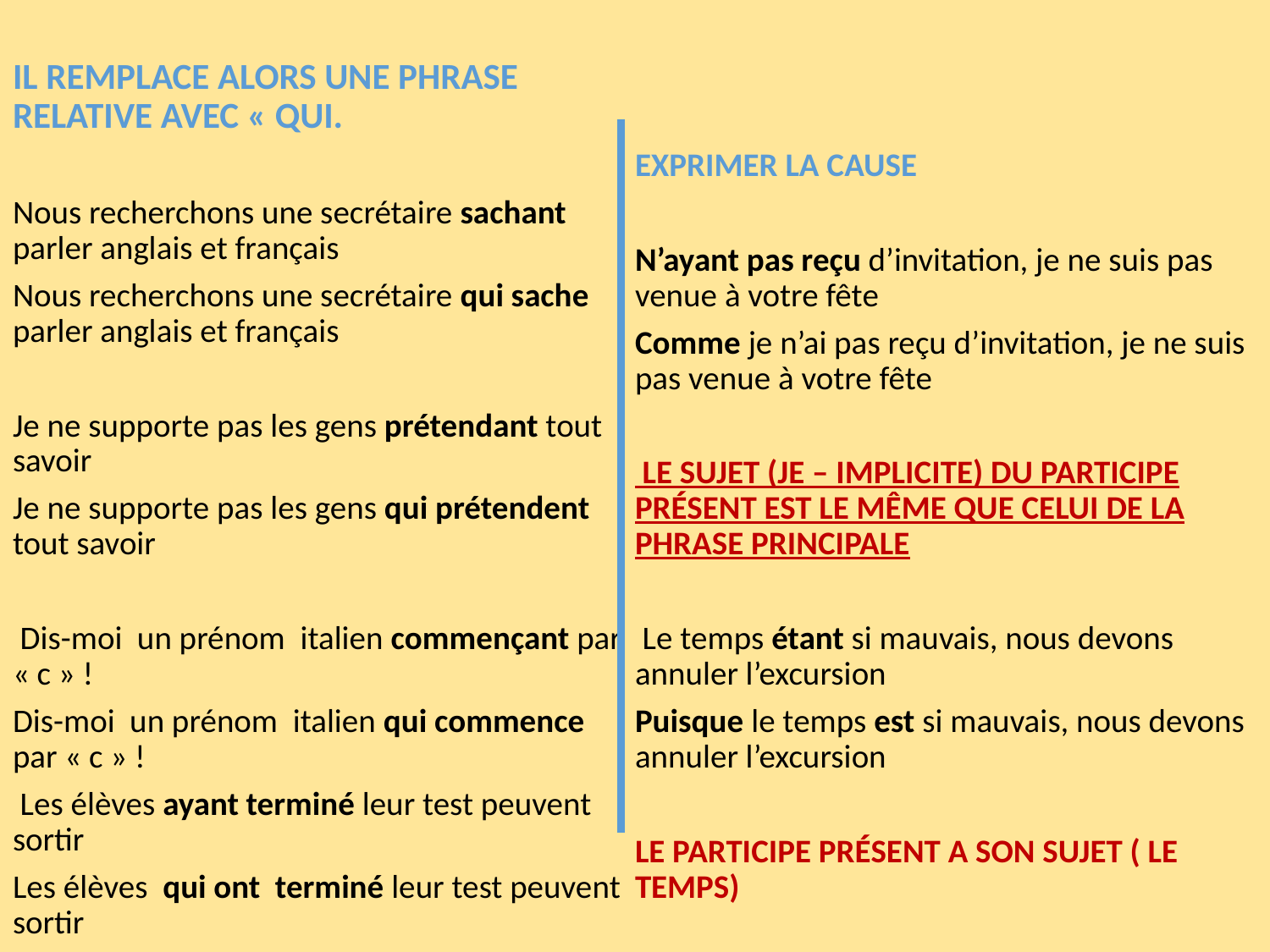

IL REMPLACE ALORS UNE PHRASE RELATIVE AVEC « QUI.

Nous recherchons une secrétaire sachant parler anglais et français
Nous recherchons une secrétaire qui sache parler anglais et français

Je ne supporte pas les gens prétendant tout savoir
Je ne supporte pas les gens qui prétendent tout savoir

 Dis-moi  un prénom  italien commençant par « c » !
Dis-moi  un prénom  italien qui commence par « c » !
 Les élèves ayant terminé leur test peuvent sortir
Les élèves  qui ont  terminé leur test peuvent sortir

EXPRIMER LA CAUSE

N’ayant pas reçu d’invitation, je ne suis pas venue à votre fête
Comme je n’ai pas reçu d’invitation, je ne suis pas venue à votre fête

 LE SUJET (JE – IMPLICITE) DU PARTICIPE PRÉSENT EST LE MÊME QUE CELUI DE LA PHRASE PRINCIPALE

 Le temps étant si mauvais, nous devons annuler l’excursion
Puisque le temps est si mauvais, nous devons annuler l’excursion

LE PARTICIPE PRÉSENT A SON SUJET ( LE TEMPS)